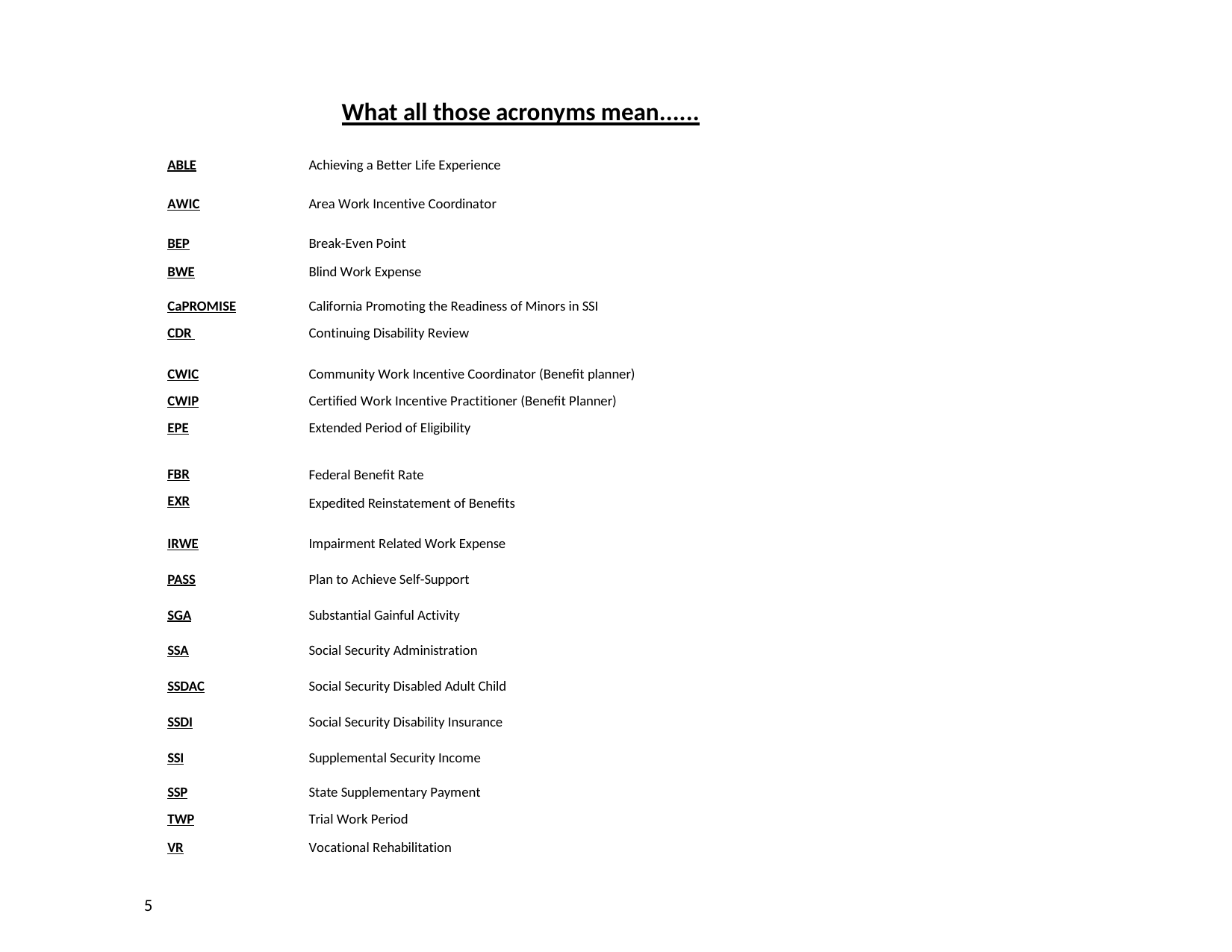

What all those acronyms mean......
| ABLE AWIC BEP | Achieving a Better Life Experience Area Work Incentive Coordinator Break-Even Point |
| --- | --- |
| BWE | Blind Work Expense |
| CaPROMISE CDR | California Promoting the Readiness of Minors in SSI Continuing Disability Review |
| CWIC CWIP EPE | Community Work Incentive Coordinator (Benefit planner) Certified Work Incentive Practitioner (Benefit Planner) Extended Period of Eligibility |
| FBR EXR | Federal Benefit Rate Expedited Reinstatement of Benefits |
| IRWE | Impairment Related Work Expense |
| PASS | Plan to Achieve Self-Support |
| SGA | Substantial Gainful Activity |
| SSA | Social Security Administration |
| SSDAC | Social Security Disabled Adult Child |
| SSDI | Social Security Disability Insurance |
| SSI | Supplemental Security Income |
| SSP TWP | State Supplementary Payment Trial Work Period |
| VR | Vocational Rehabilitation |
5